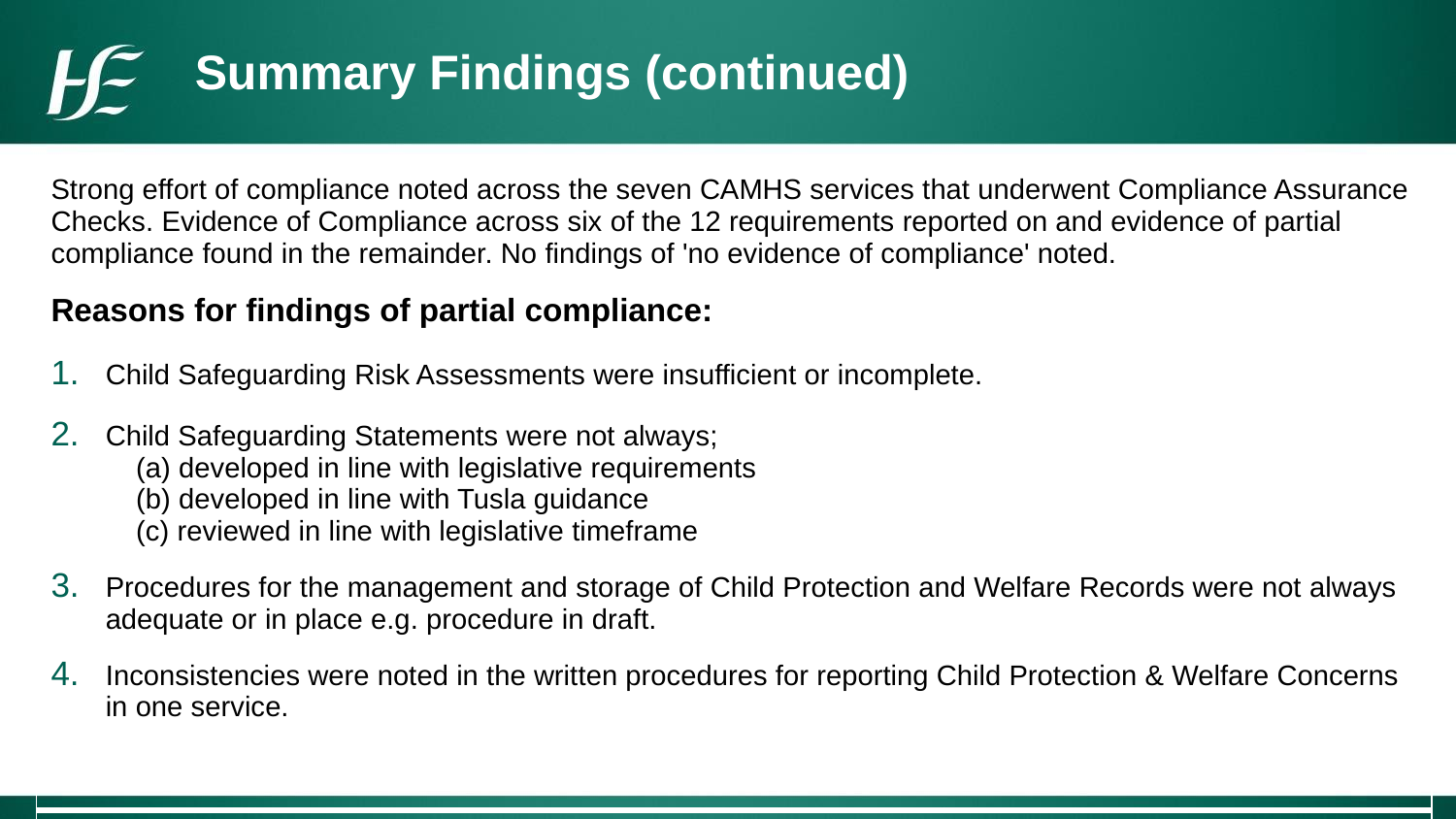

# Summary Findings (continued)
| Strong effort of compliance noted across the seven CAMHS services that underwent Compliance Assurance Checks. Evidence of Compliance across six of the 12 requirements reported on and evidence of partial compliance found in the remainder. No findings of 'no evidence of compliance' noted. Reasons for findings of partial compliance: Child Safeguarding Risk Assessments were insufficient or incomplete. Child Safeguarding Statements were not always; (a) developed in line with legislative requirements (b) developed in line with Tusla guidance (c) reviewed in line with legislative timeframe Procedures for the management and storage of Child Protection and Welfare Records were not always adequate or in place e.g. procedure in draft. Inconsistencies were noted in the written procedures for reporting Child Protection & Welfare Concerns in one service. |
| --- |
|  |